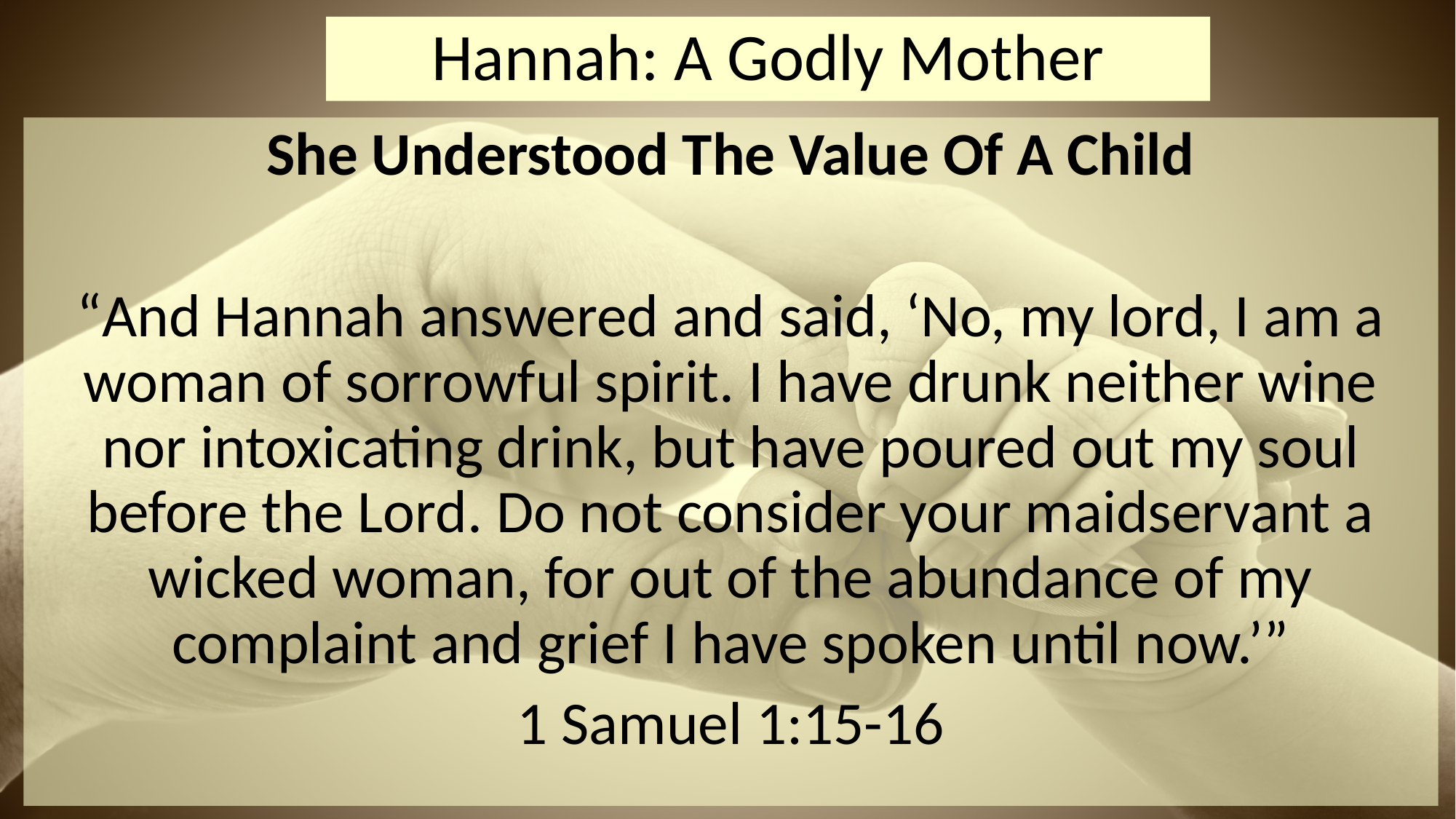

# Hannah: A Godly Mother
She Understood The Value Of A Child

“And Hannah answered and said, ‘No, my lord, I am a woman of sorrowful spirit. I have drunk neither wine nor intoxicating drink, but have poured out my soul before the Lord. Do not consider your maidservant a wicked woman, for out of the abundance of my complaint and grief I have spoken until now.’”
1 Samuel 1:15-16